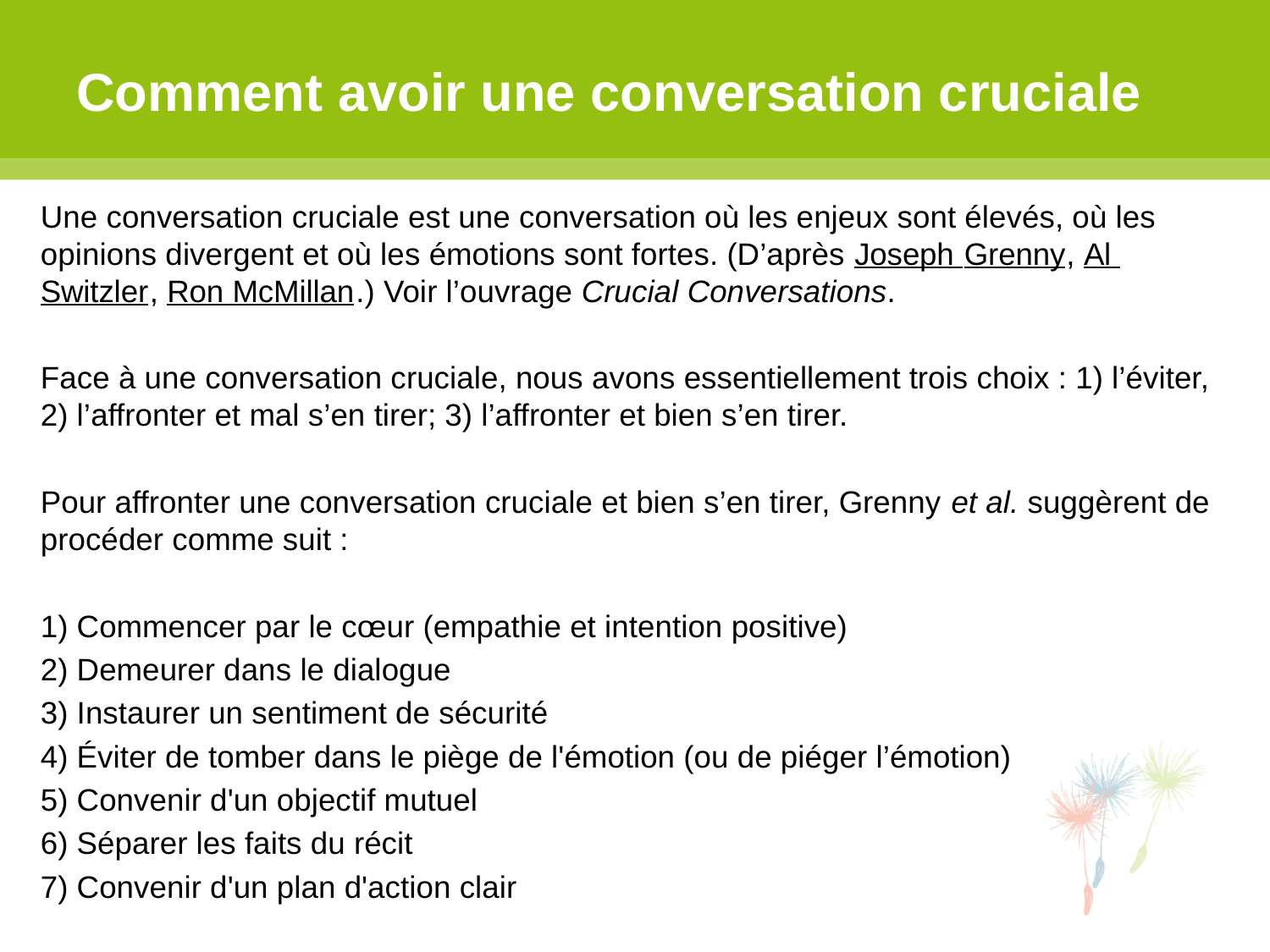

# Comment avoir une conversation cruciale
Une conversation cruciale est une conversation où les enjeux sont élevés, où les opinions divergent et où les émotions sont fortes. (D’après Joseph Grenny, Al Switzler, Ron McMillan.) Voir l’ouvrage Crucial Conversations.

Face à une conversation cruciale, nous avons essentiellement trois choix : 1) l’éviter, 2) l’affronter et mal s’en tirer; 3) l’affronter et bien s’en tirer.

Pour affronter une conversation cruciale et bien s’en tirer, Grenny et al. suggèrent de procéder comme suit :

1) Commencer par le cœur (empathie et intention positive)
2) Demeurer dans le dialogue
3) Instaurer un sentiment de sécurité
4) Éviter de tomber dans le piège de l'émotion (ou de piéger l’émotion)
5) Convenir d'un objectif mutuel
6) Séparer les faits du récit
7) Convenir d'un plan d'action clair